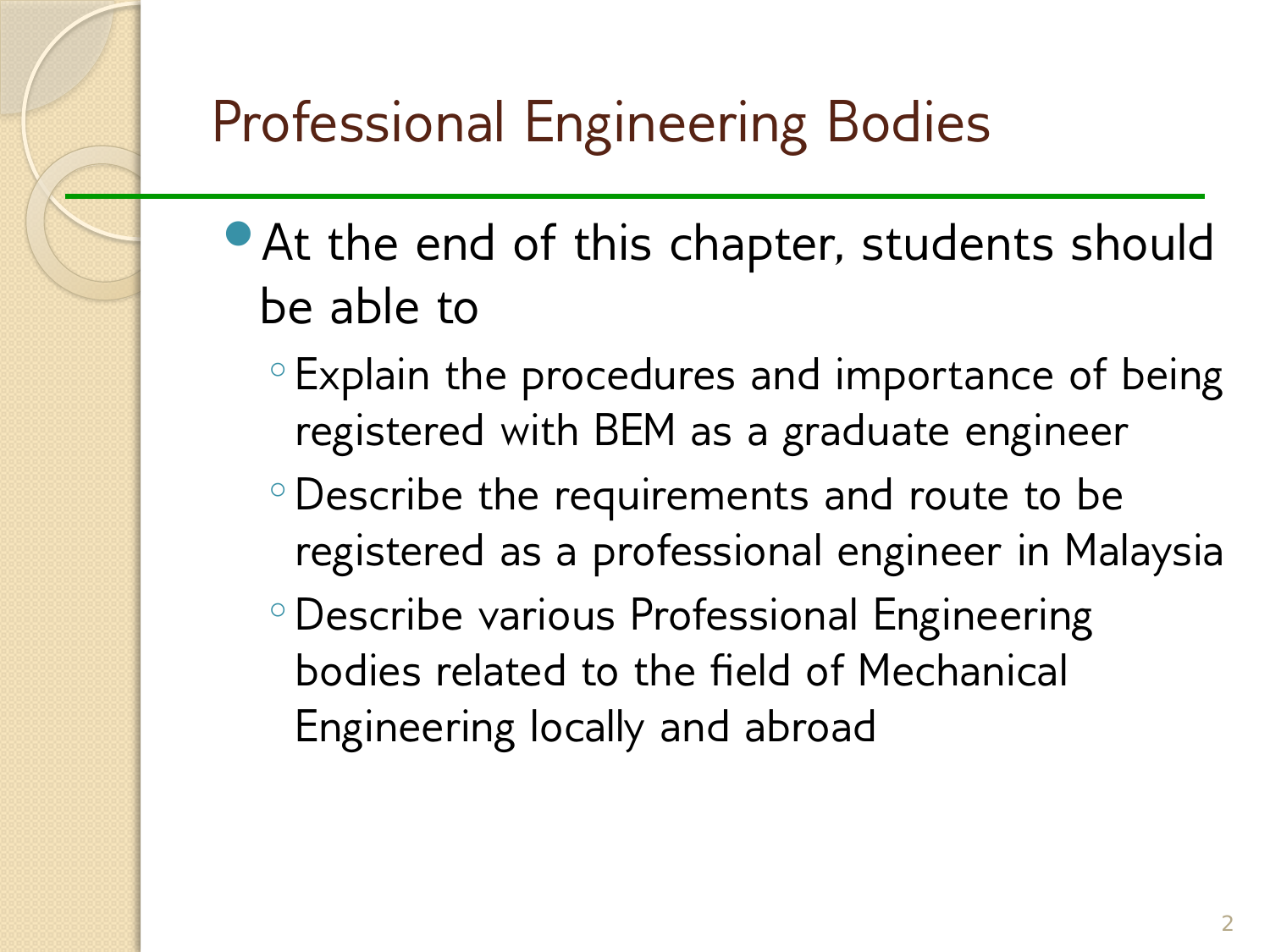

# Professional Engineering Bodies
At the end of this chapter, students should be able to
Explain the procedures and importance of being registered with BEM as a graduate engineer
Describe the requirements and route to be registered as a professional engineer in Malaysia
Describe various Professional Engineering bodies related to the field of Mechanical Engineering locally and abroad

2